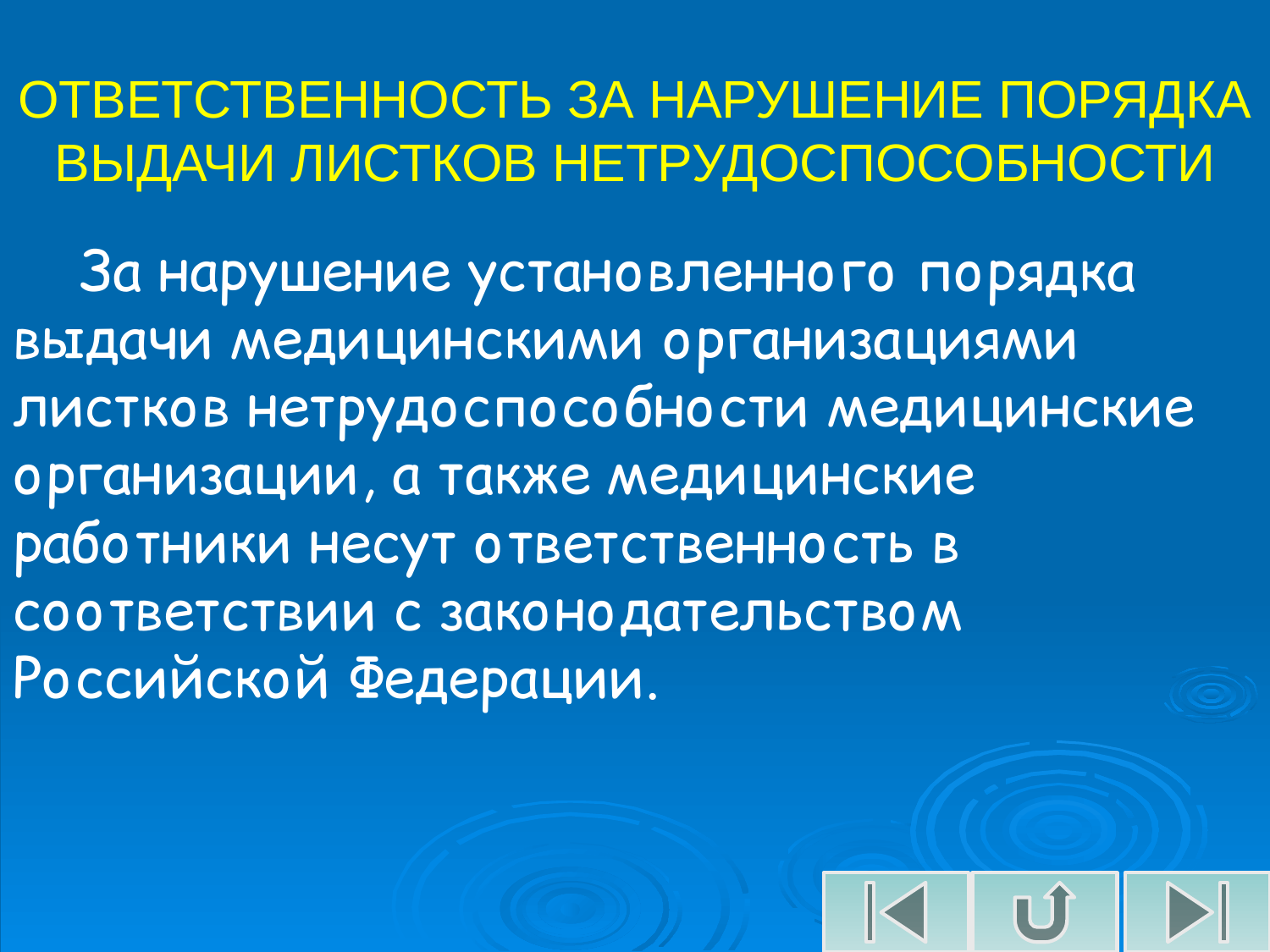

ОТВЕТСТВЕННОСТЬ ЗА НАРУШЕНИЕ ПОРЯДКА ВЫДАЧИ ЛИСТКОВ НЕТРУДОСПОСОБНОСТИ
 За нарушение установленного порядка выдачи медицинскими организациями листков нетрудоспособности медицинские организации, а также медицинские работники несут ответственность в соответствии с законодательством Российской Федерации.